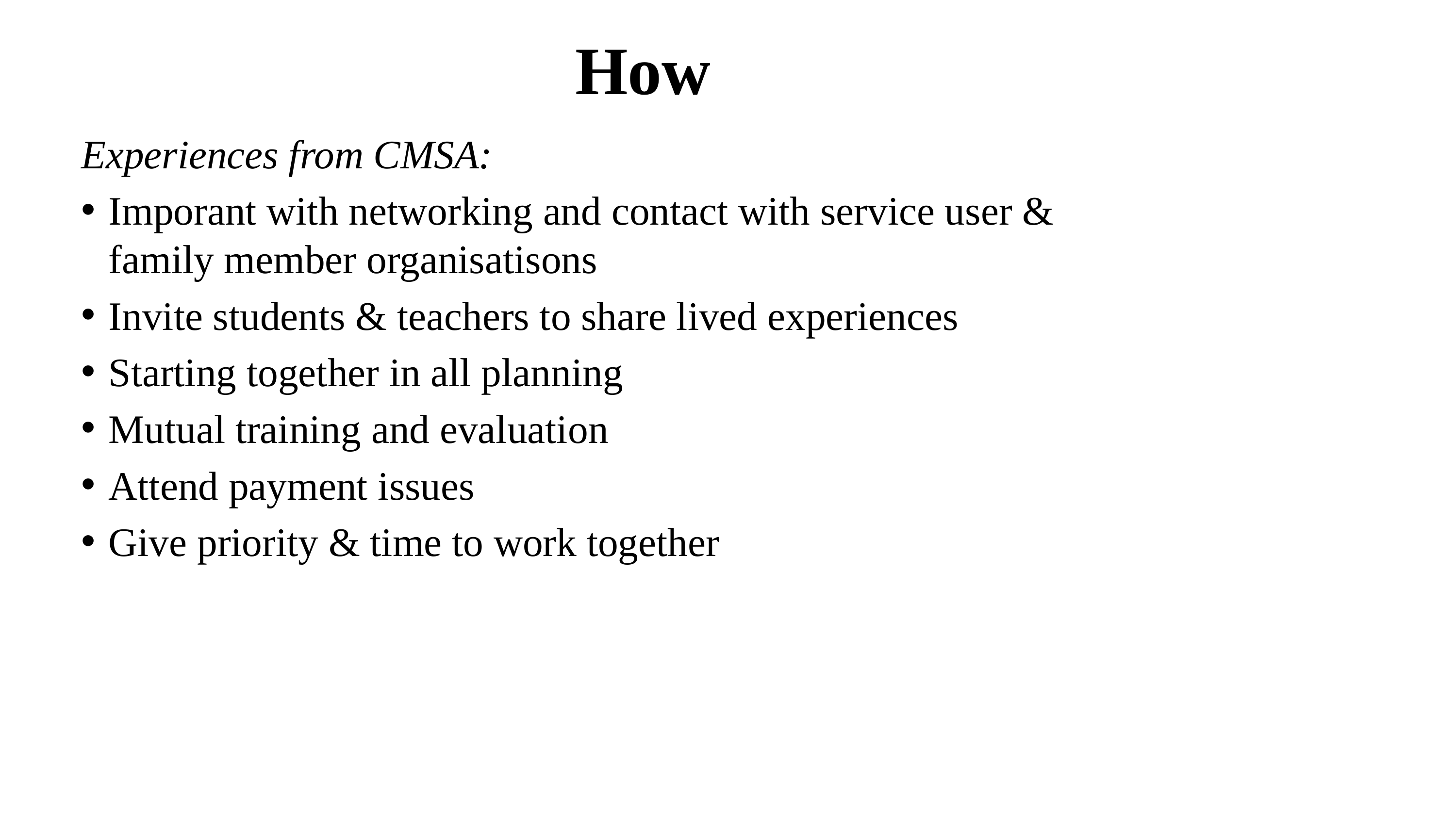

# How
Experiences from CMSA:
Imporant with networking and contact with service user & family member organisatisons
Invite students & teachers to share lived experiences
Starting together in all planning
Mutual training and evaluation
Attend payment issues
Give priority & time to work together